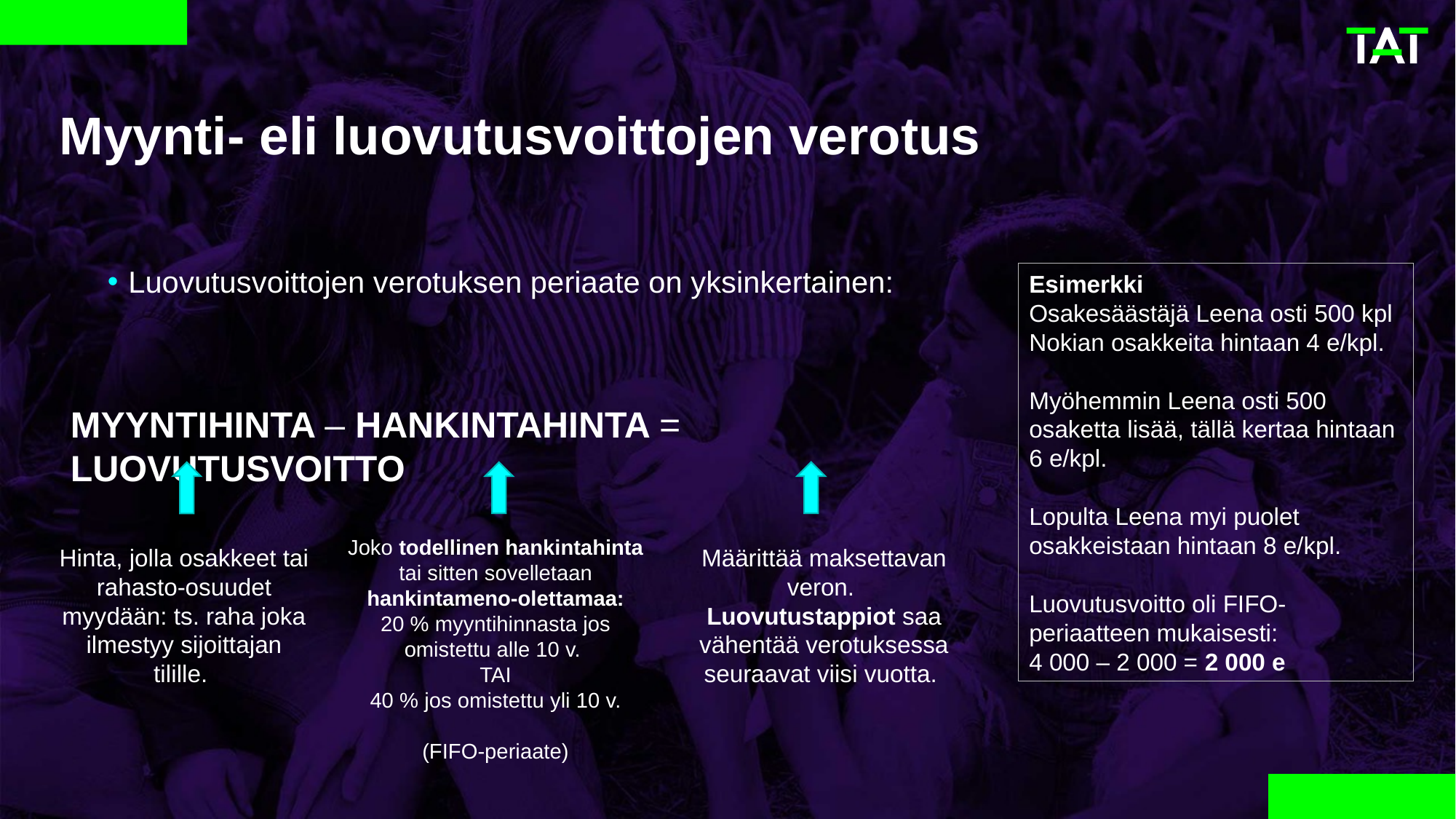

Myynti- eli luovutusvoittojen verotus
Luovutusvoittojen verotuksen periaate on yksinkertainen:
Esimerkki
Osakesäästäjä Leena osti 500 kpl Nokian osakkeita hintaan 4 e/kpl.

Myöhemmin Leena osti 500 osaketta lisää, tällä kertaa hintaan 6 e/kpl.

Lopulta Leena myi puolet osakkeistaan hintaan 8 e/kpl.

Luovutusvoitto oli FIFO-periaatteen mukaisesti:
4 000 – 2 000 = 2 000 e
MYYNTIHINTA – HANKINTAHINTA = LUOVUTUSVOITTO

Joko todellinen hankintahinta tai sitten sovelletaan hankintameno-olettamaa:
20 % myyntihinnasta jos omistettu alle 10 v.
TAI
40 % jos omistettu yli 10 v.

(FIFO-periaate)
Hinta, jolla osakkeet tai rahasto-osuudet myydään: ts. raha joka ilmestyy sijoittajan tilille.
Määrittää maksettavan veron.
Luovutustappiot saa vähentää verotuksessa seuraavat viisi vuotta.